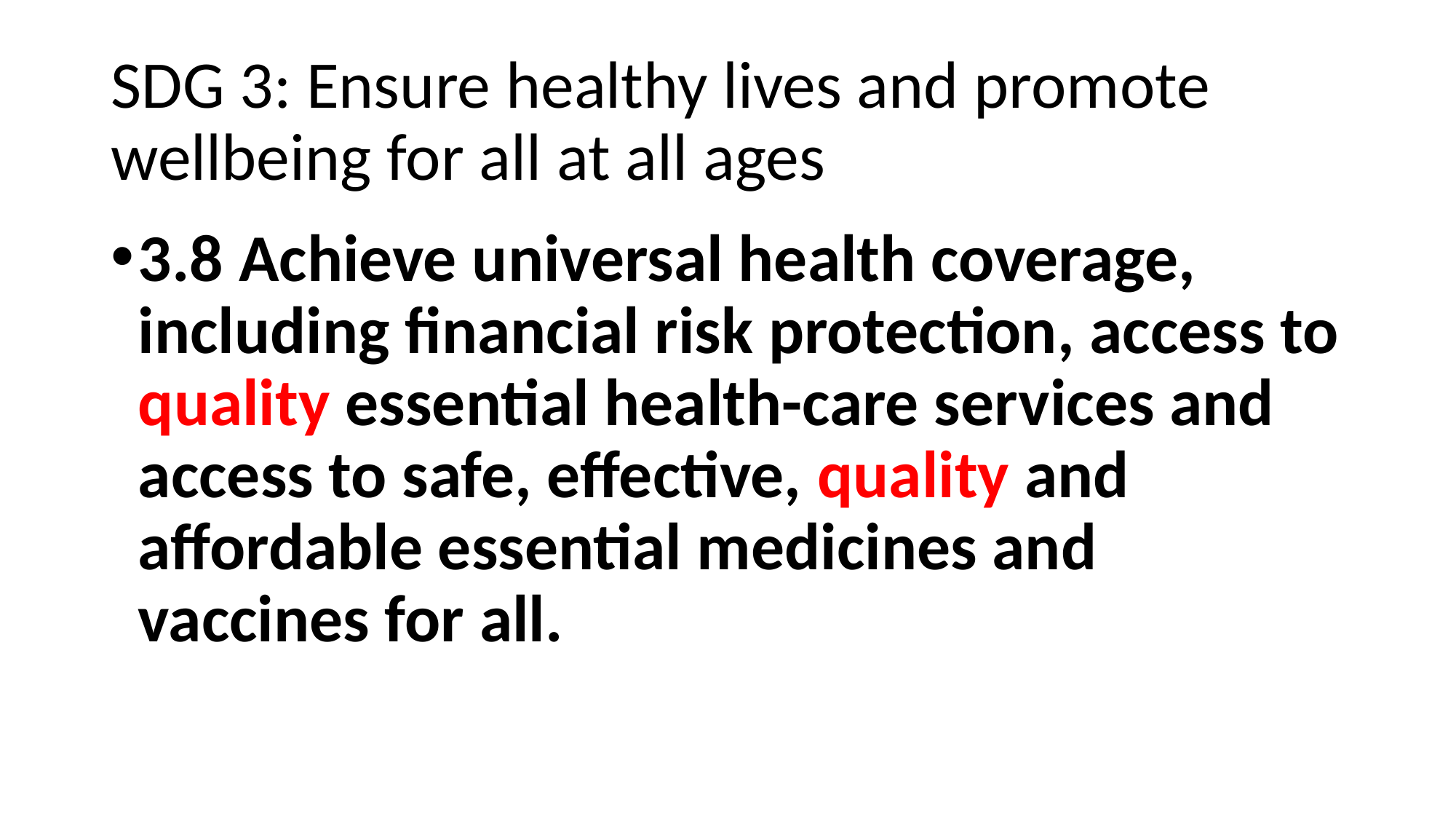

# SDG 3: Ensure healthy lives and promote wellbeing for all at all ages
3.8 Achieve universal health coverage, including financial risk protection, access to quality essential health-care services and access to safe, effective, quality and affordable essential medicines and vaccines for all.